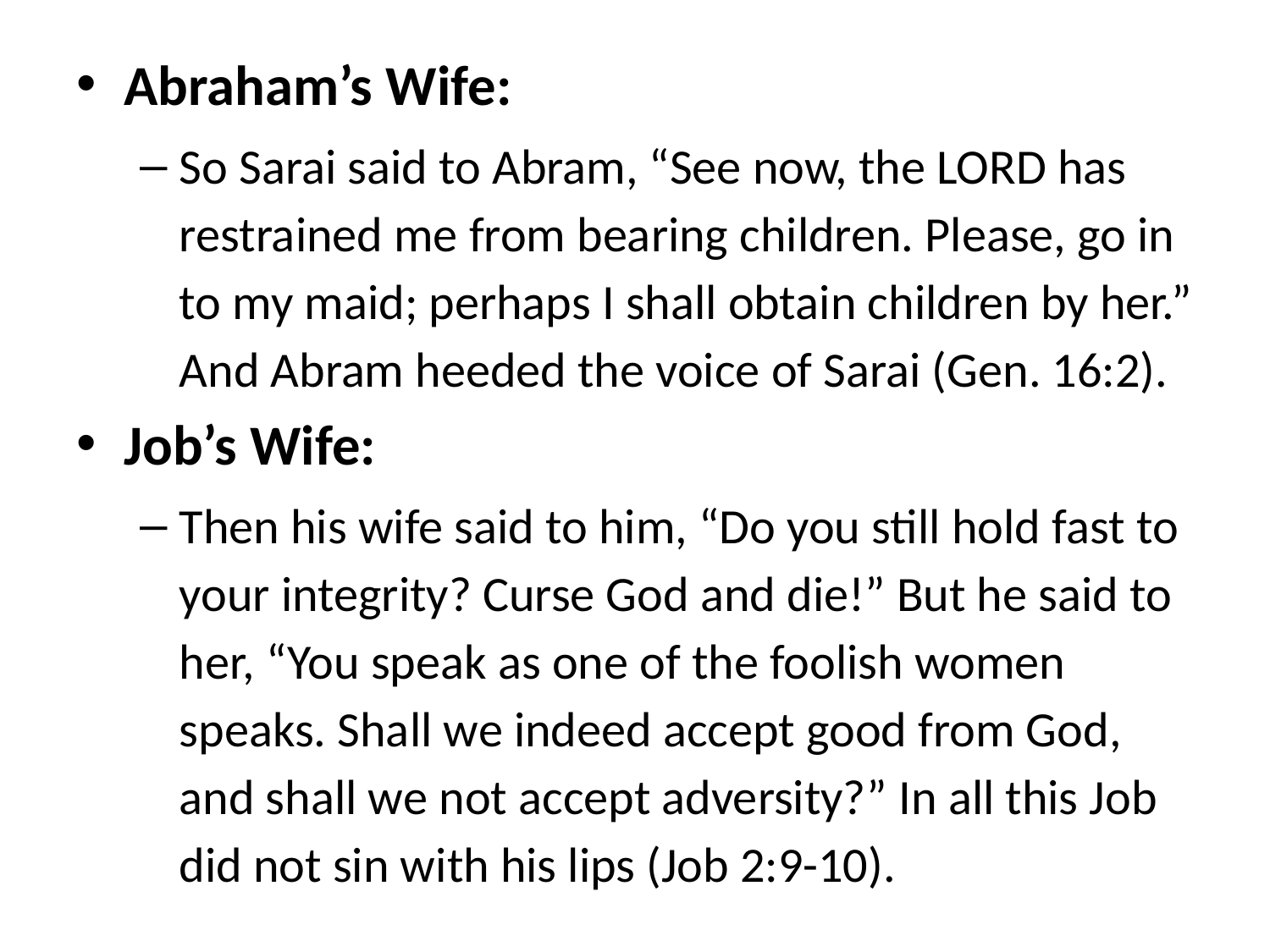

Abraham’s Wife:
So Sarai said to Abram, “See now, the LORD has restrained me from bearing children. Please, go in to my maid; perhaps I shall obtain children by her.” And Abram heeded the voice of Sarai (Gen. 16:2).
Job’s Wife:
Then his wife said to him, “Do you still hold fast to your integrity? Curse God and die!” But he said to her, “You speak as one of the foolish women speaks. Shall we indeed accept good from God, and shall we not accept adversity?” In all this Job did not sin with his lips (Job 2:9-10).